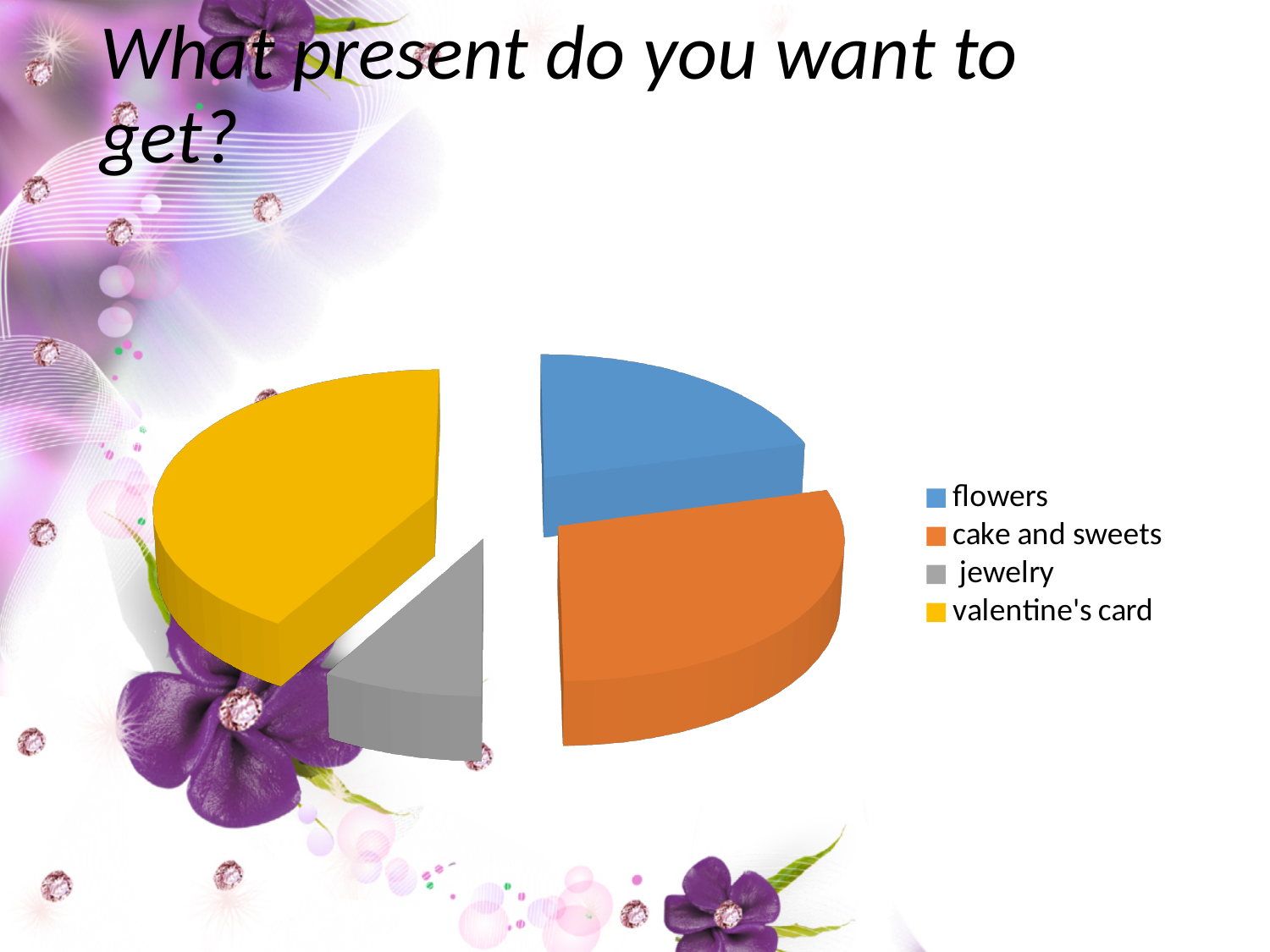

# What present do you want to get?

[unsupported chart]